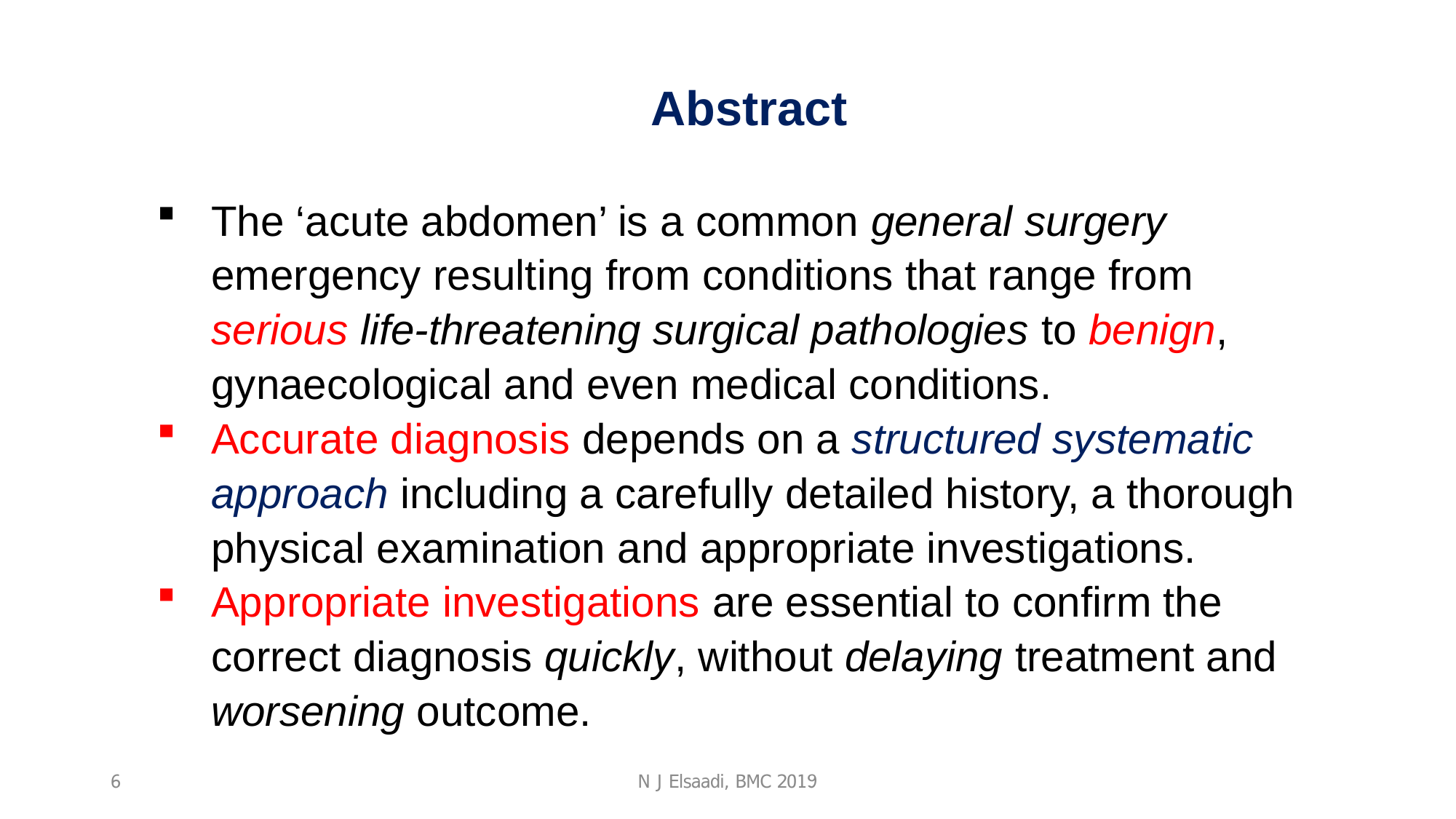

Abstract

The ‘acute abdomen’ is a common general surgery emergency resulting from conditions that range from serious life-threatening surgical pathologies to benign, gynaecological and even medical conditions.
Accurate diagnosis depends on a structured systematic approach including a carefully detailed history, a thorough physical examination and appropriate investigations.
Appropriate investigations are essential to confirm the correct diagnosis quickly, without delaying treatment and worsening outcome.
6
N J Elsaadi, BMC 2019